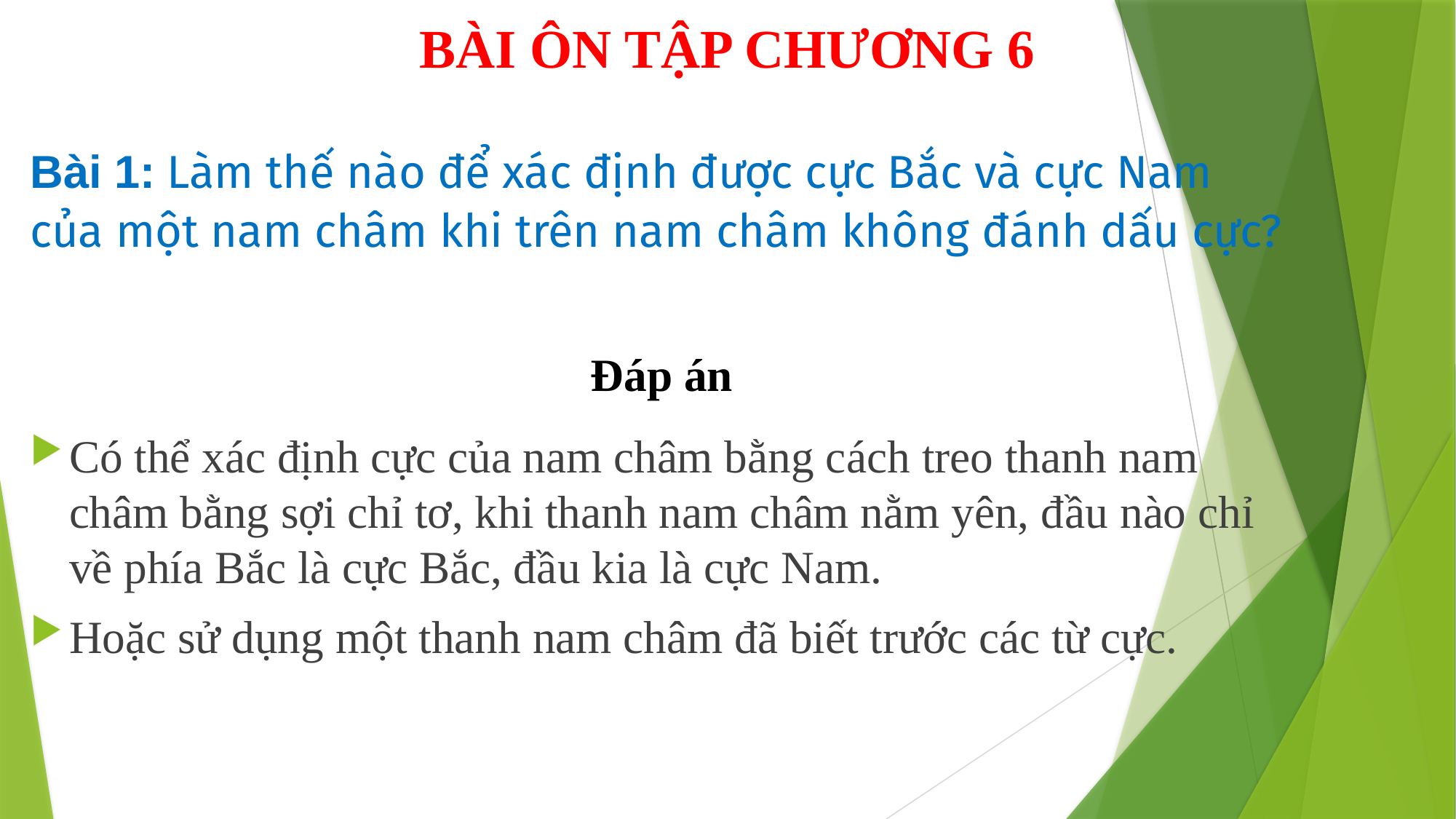

# BÀI ÔN TẬP CHƯƠNG 6
Bài 1: Làm thế nào để xác định được cực Bắc và cực Nam của một nam châm khi trên nam châm không đánh dấu cực?
Đáp án
	Có thể xác định cực của nam châm bằng cách treo thanh nam châm bằng sợi chỉ tơ, khi thanh nam châm nằm yên, đầu nào chỉ về phía Bắc là cực Bắc, đầu kia là cực Nam.
Hoặc sử dụng một thanh nam châm đã biết trước các từ cực.